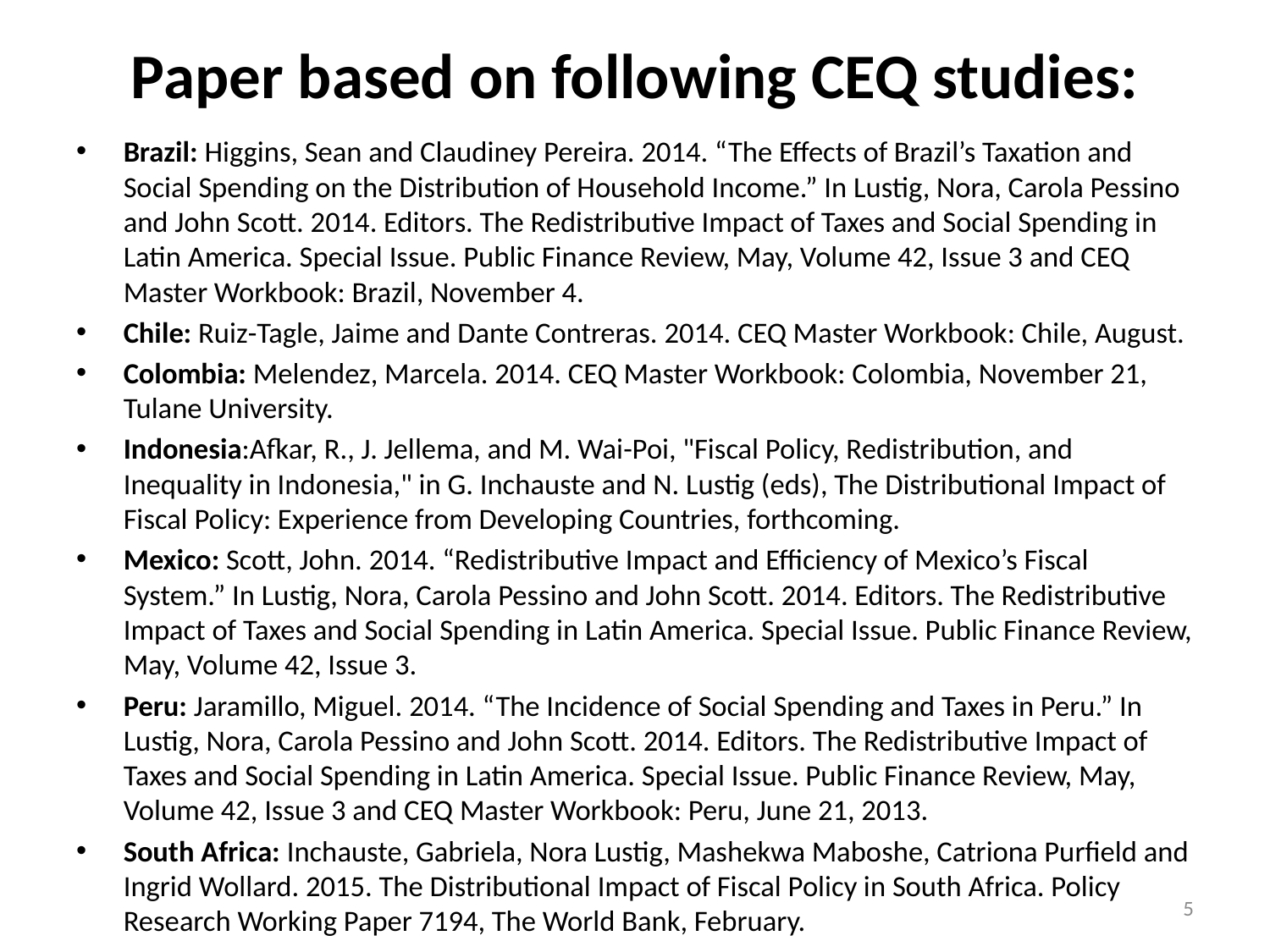

# Paper based on following CEQ studies:
Brazil: Higgins, Sean and Claudiney Pereira. 2014. “The Effects of Brazil’s Taxation and Social Spending on the Distribution of Household Income.” In Lustig, Nora, Carola Pessino and John Scott. 2014. Editors. The Redistributive Impact of Taxes and Social Spending in Latin America. Special Issue. Public Finance Review, May, Volume 42, Issue 3 and CEQ Master Workbook: Brazil, November 4.
Chile: Ruiz-Tagle, Jaime and Dante Contreras. 2014. CEQ Master Workbook: Chile, August.
Colombia: Melendez, Marcela. 2014. CEQ Master Workbook: Colombia, November 21, Tulane University.
Indonesia:Afkar, R., J. Jellema, and M. Wai-Poi, "Fiscal Policy, Redistribution, and Inequality in Indonesia," in G. Inchauste and N. Lustig (eds), The Distributional Impact of Fiscal Policy: Experience from Developing Countries, forthcoming.
Mexico: Scott, John. 2014. “Redistributive Impact and Efficiency of Mexico’s Fiscal System.” In Lustig, Nora, Carola Pessino and John Scott. 2014. Editors. The Redistributive Impact of Taxes and Social Spending in Latin America. Special Issue. Public Finance Review, May, Volume 42, Issue 3.
Peru: Jaramillo, Miguel. 2014. “The Incidence of Social Spending and Taxes in Peru.” In Lustig, Nora, Carola Pessino and John Scott. 2014. Editors. The Redistributive Impact of Taxes and Social Spending in Latin America. Special Issue. Public Finance Review, May, Volume 42, Issue 3 and CEQ Master Workbook: Peru, June 21, 2013.
South Africa: Inchauste, Gabriela, Nora Lustig, Mashekwa Maboshe, Catriona Purfield and Ingrid Wollard. 2015. The Distributional Impact of Fiscal Policy in South Africa. Policy Research Working Paper 7194, The World Bank, February.
5